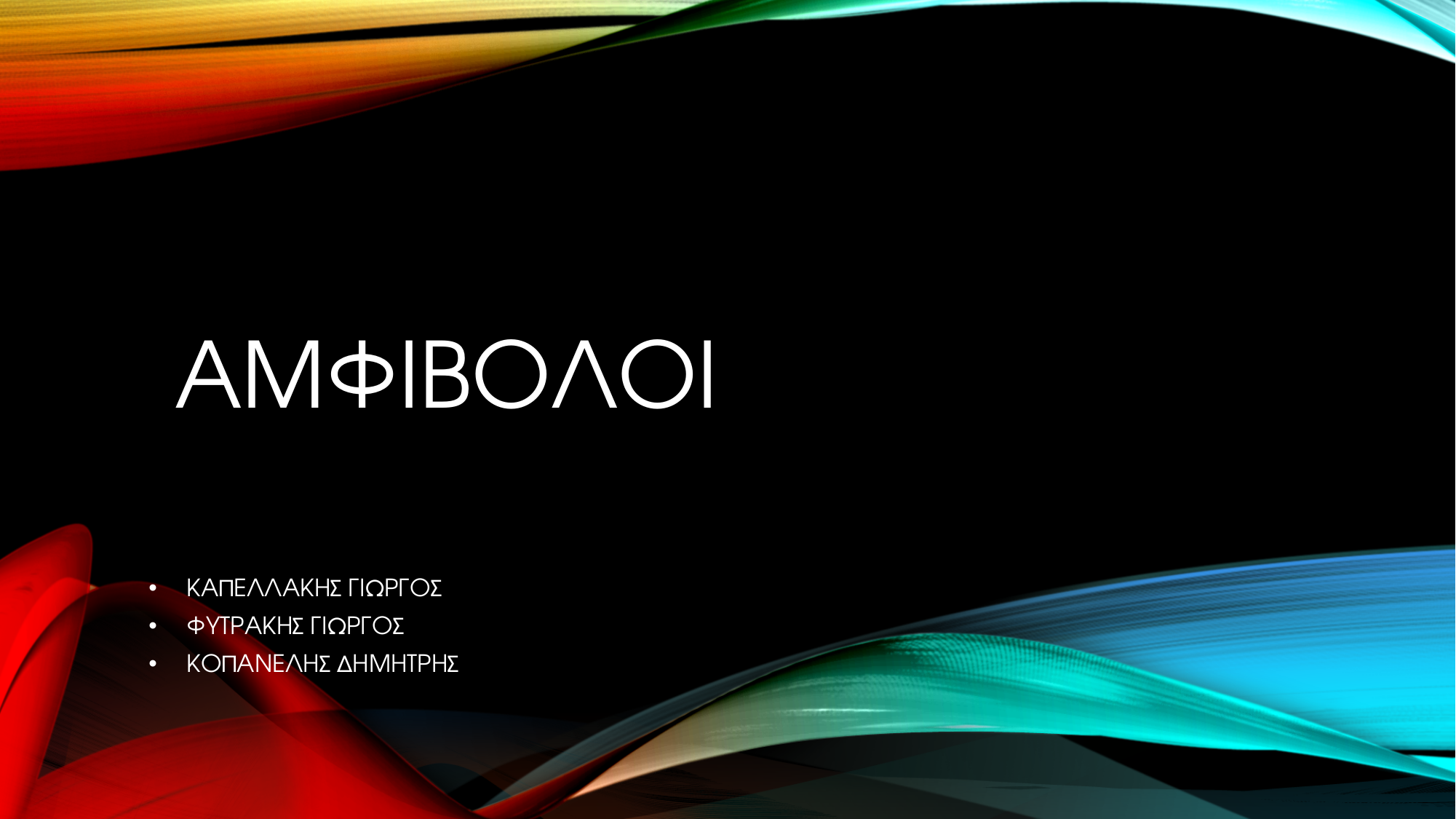

# ΑΜΦΙΒΟΛΟI
ΚΑΠΕΛΛΑΚΗΣ ΓΙΩΡΓΟΣ
ΦΥΤΡΑΚΗΣ ΓΙΩΡΓΟΣ
ΚΟΠΑΝΕΛΗΣ ΔΗΜΗΤΡΗΣ